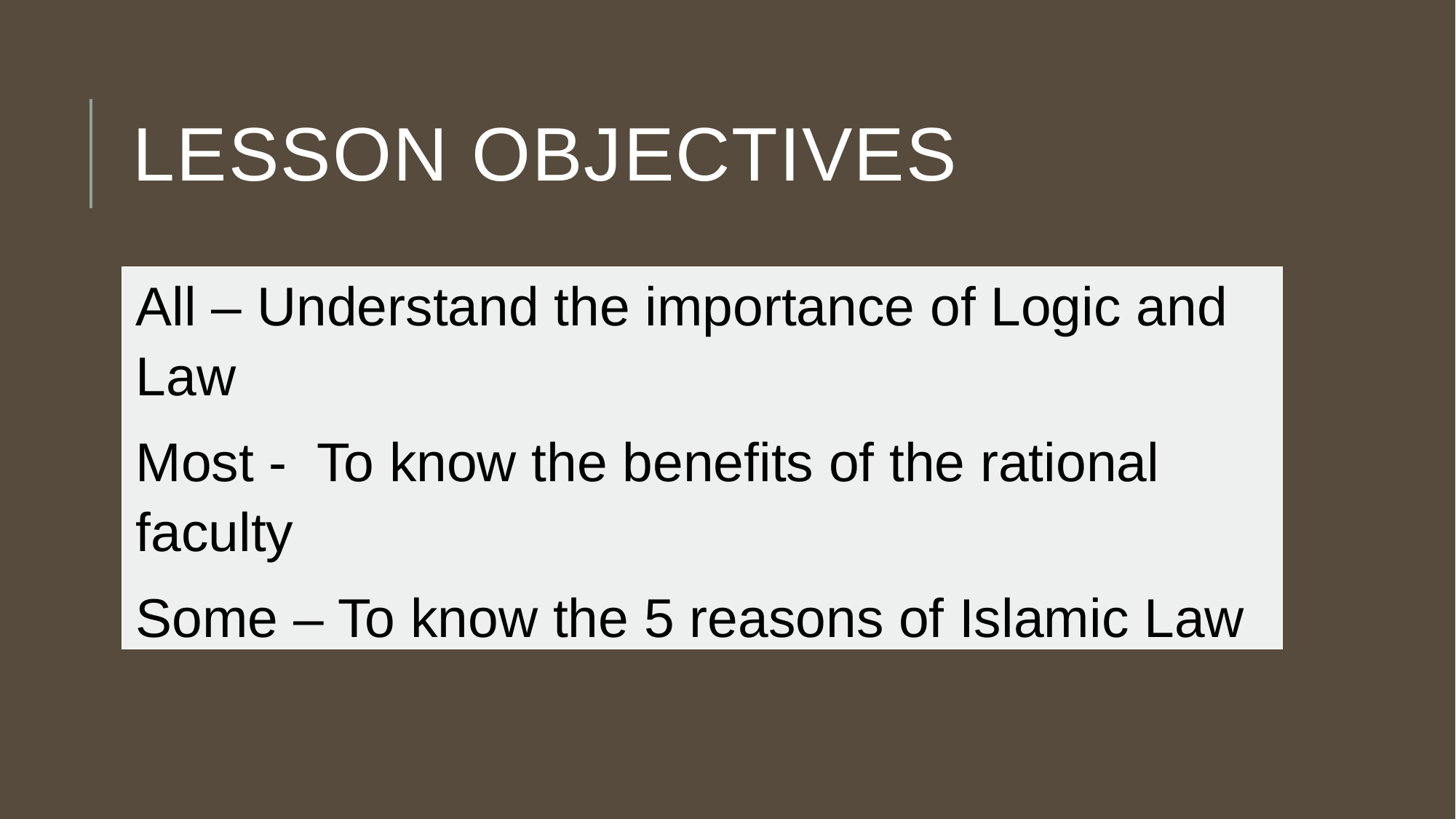

# Lesson objectives
| All – Understand the importance of Logic and Law Most - To know the benefits of the rational faculty Some – To know the 5 reasons of Islamic Law |
| --- |